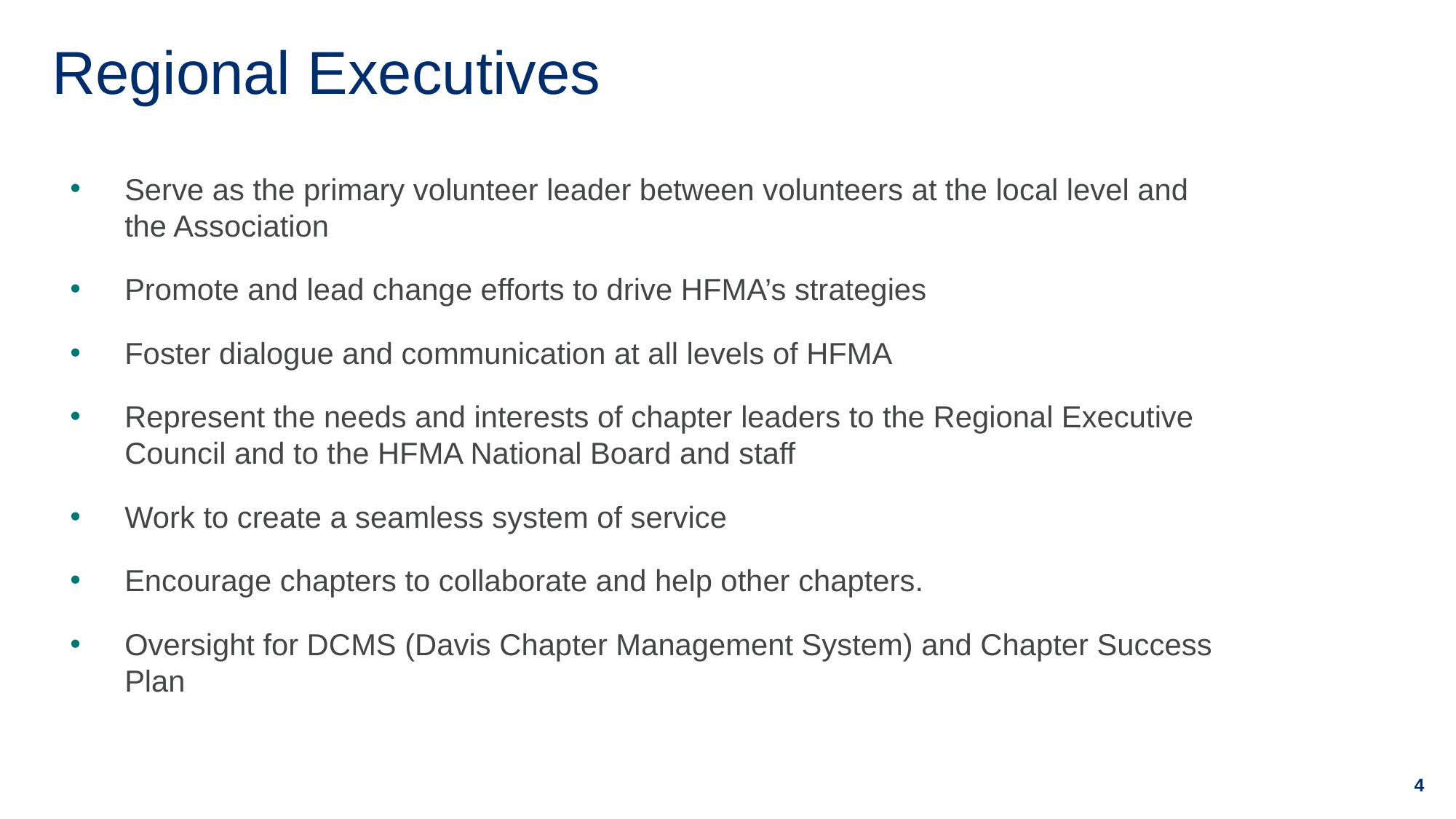

# Regional Executives
Serve as the primary volunteer leader between volunteers at the local level and the Association
Promote and lead change efforts to drive HFMA’s strategies
Foster dialogue and communication at all levels of HFMA
Represent the needs and interests of chapter leaders to the Regional Executive Council and to the HFMA National Board and staff
Work to create a seamless system of service
Encourage chapters to collaborate and help other chapters.
Oversight for DCMS (Davis Chapter Management System) and Chapter Success Plan

4